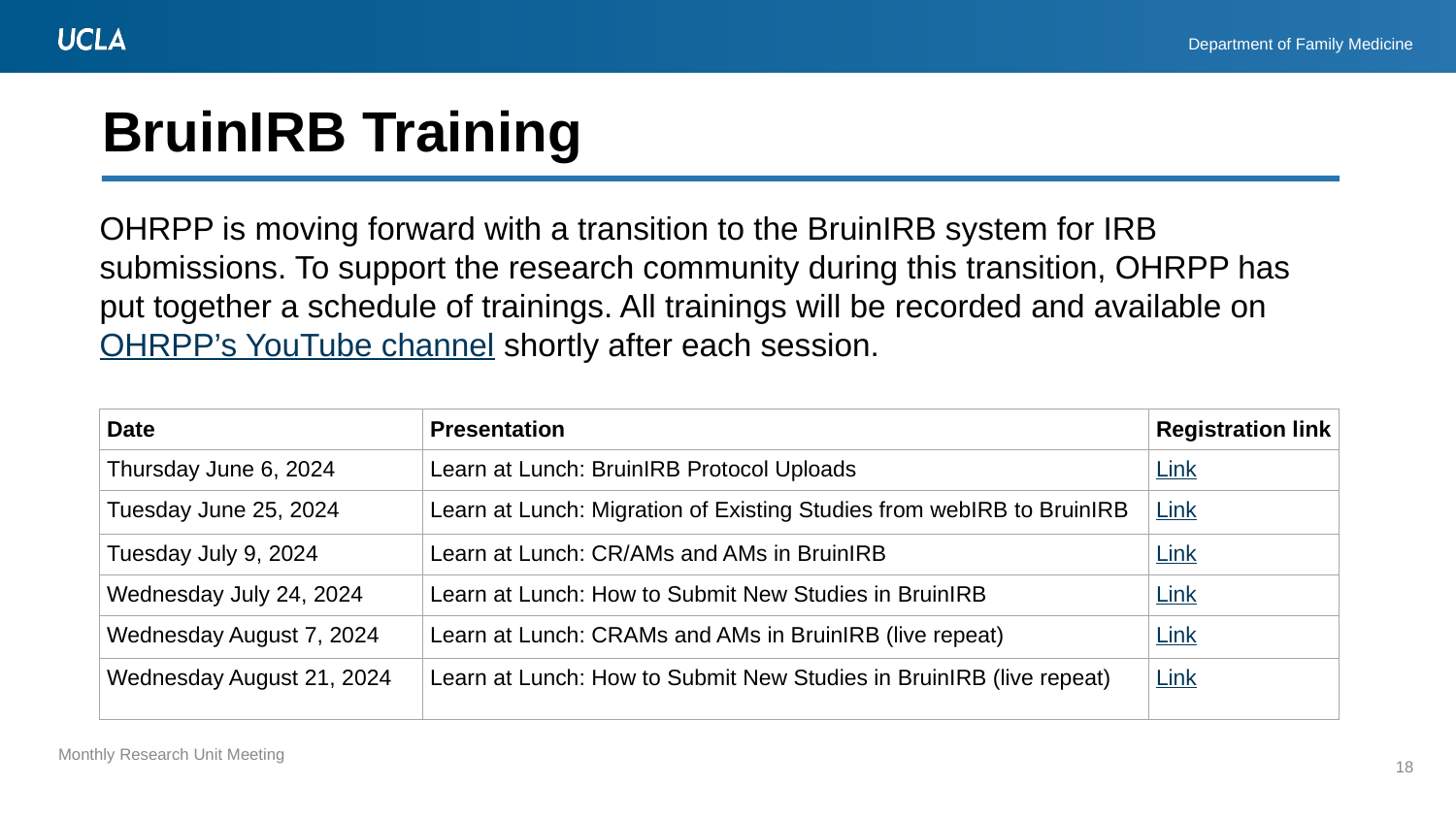

# BruinIRB Training
OHRPP is moving forward with a transition to the BruinIRB system for IRB submissions. To support the research community during this transition, OHRPP has put together a schedule of trainings. All trainings will be recorded and available on OHRPP’s YouTube channel shortly after each session.

| Date | Presentation | Registration link |
| --- | --- | --- |
| Thursday June 6, 2024 | Learn at Lunch: BruinIRB Protocol Uploads | Link |
| Tuesday June 25, 2024 | Learn at Lunch: Migration of Existing Studies from webIRB to BruinIRB | Link |
| Tuesday July 9, 2024 | Learn at Lunch: CR/AMs and AMs in BruinIRB | Link |
| Wednesday July 24, 2024 | Learn at Lunch: How to Submit New Studies in BruinIRB | Link |
| Wednesday August 7, 2024 | Learn at Lunch: CRAMs and AMs in BruinIRB (live repeat) | Link |
| Wednesday August 21, 2024 | Learn at Lunch: How to Submit New Studies in BruinIRB (live repeat) | Link |
18